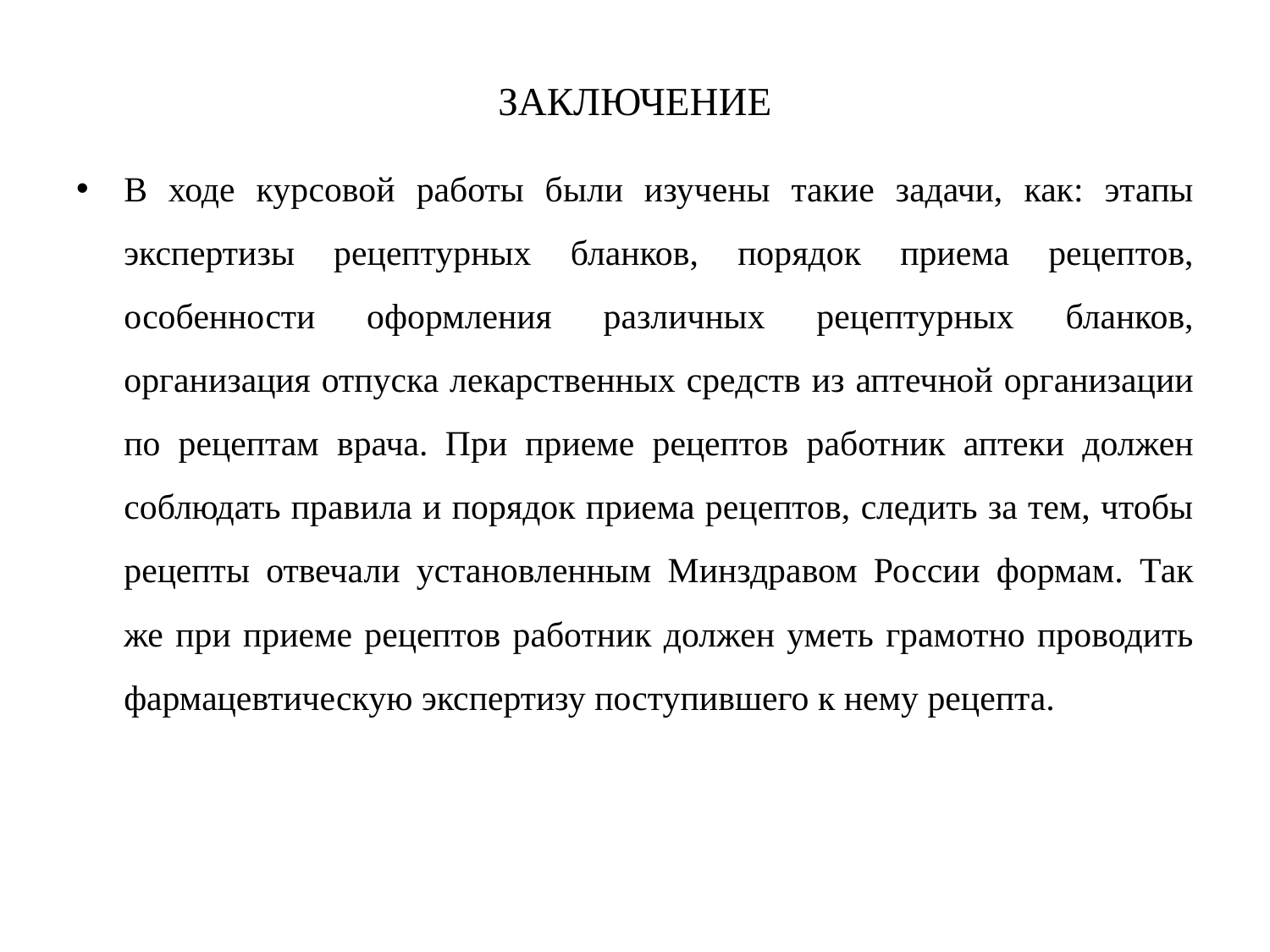

# ЗАКЛЮЧЕНИЕ
В ходе курсовой работы были изучены такие задачи, как: этапы экспертизы рецептурных бланков, порядок приема рецептов, особенности оформления различных рецептурных бланков, организация отпуска лекарственных средств из аптечной организации по рецептам врача. При приеме рецептов работник аптеки должен соблюдать правила и порядок приема рецептов, следить за тем, чтобы рецепты отвечали установленным Минздравом России формам. Так же при приеме рецептов работник должен уметь грамотно проводить фармацевтическую экспертизу поступившего к нему рецепта.